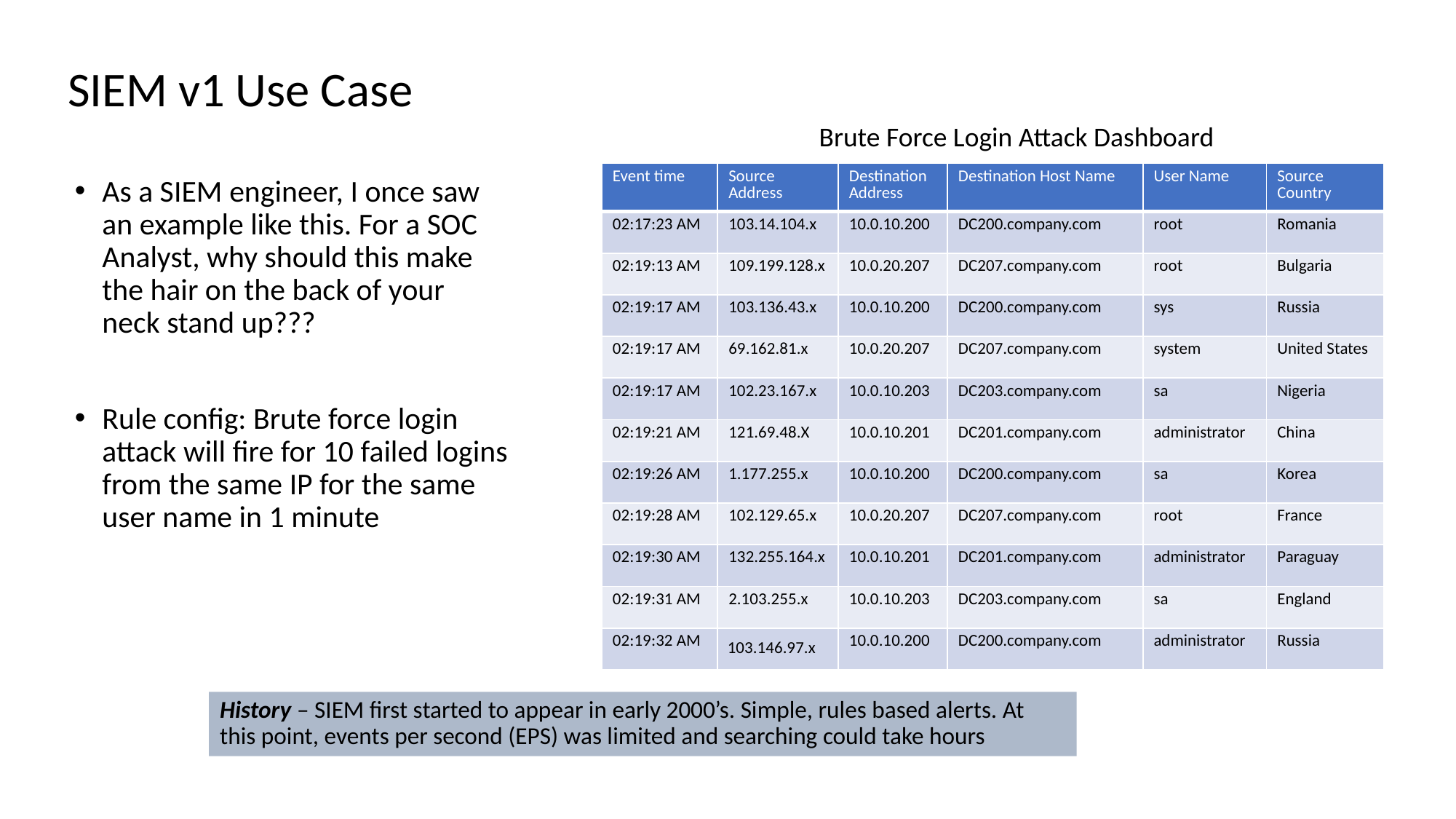

# SIEM v1 Use Case
Brute Force Login Attack Dashboard
| Event time | Source Address | Destination Address | Destination Host Name | User Name | Source Country |
| --- | --- | --- | --- | --- | --- |
| 02:17:23 AM | 103.14.104.x | 10.0.10.200 | DC200.company.com | root | Romania |
| 02:19:13 AM | 109.199.128.x | 10.0.20.207 | DC207.company.com | root | Bulgaria |
| 02:19:17 AM | 103.136.43.x | 10.0.10.200 | DC200.company.com | sys | Russia |
| 02:19:17 AM | 69.162.81.x | 10.0.20.207 | DC207.company.com | system | United States |
| 02:19:17 AM | 102.23.167.x | 10.0.10.203 | DC203.company.com | sa | Nigeria |
| 02:19:21 AM | 121.69.48.x | 10.0.10.201 | DC201.company.com | administrator | China |
| 02:19:26 AM | 1.177.255.x | 10.0.10.200 | DC200.company.com | sa | Korea |
| 02:19:28 AM | 102.129.65.x | 10.0.20.207 | DC207.company.com | root | France |
| 02:19:30 AM | 132.255.164.x | 10.0.10.201 | DC201.company.com | administrator | Paraguay |
| 02:19:31 AM | 2.103.255.x | 10.0.10.203 | DC203.company.com | sa | England |
| 02:19:32 AM | 103.146.97.x | 10.0.10.200 | DC200.company.com | administrator | Russia |
As a SIEM engineer, I once saw an example like this. For a SOC Analyst, why should this make the hair on the back of your neck stand up???

Rule config: Brute force login attack will fire for 10 failed logins from the same IP for the same user name in 1 minute
History – SIEM first started to appear in early 2000’s. Simple, rules based alerts. At this point, events per second (EPS) was limited and searching could take hours